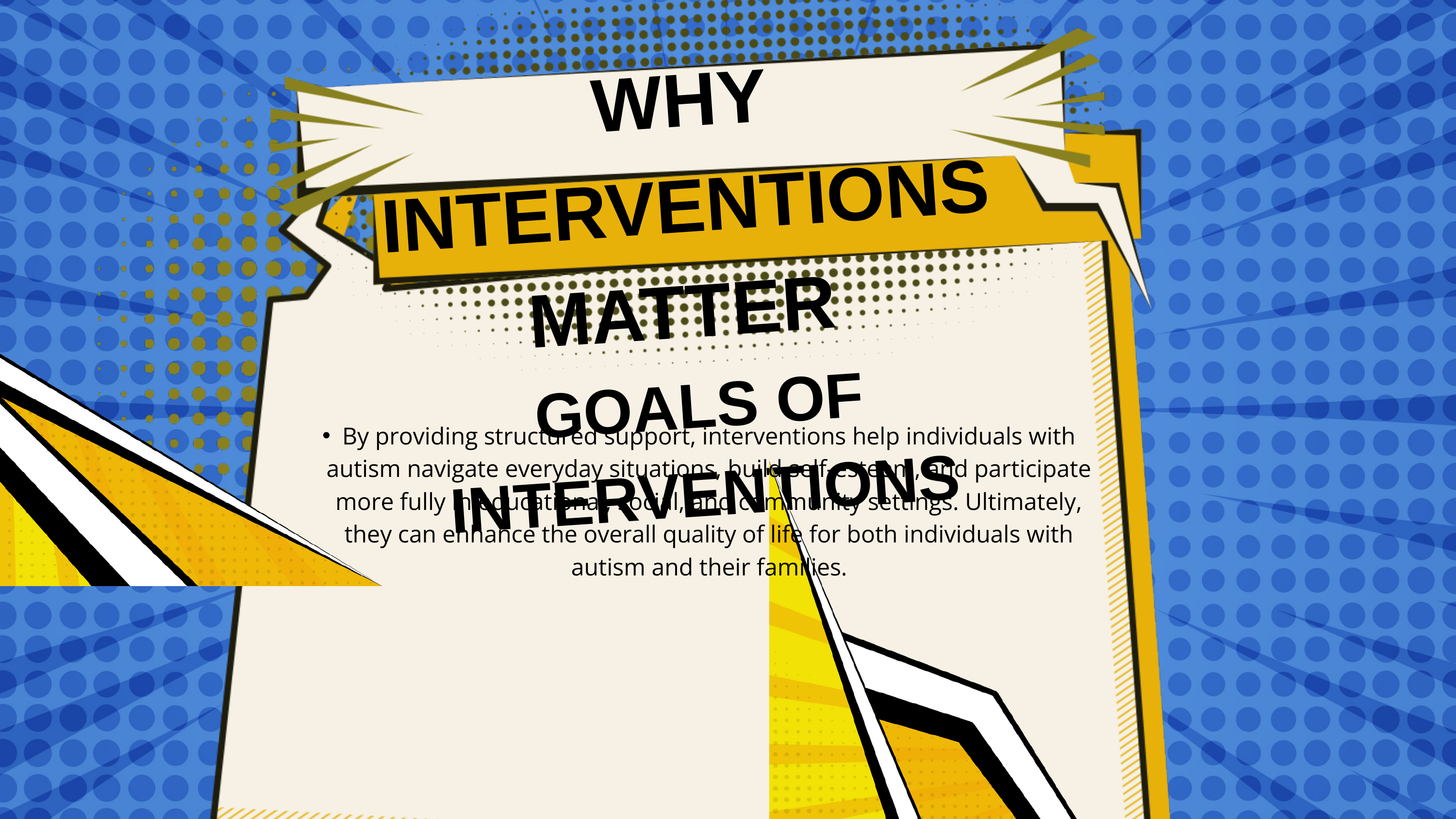

WHY INTERVENTIONS MATTER
GOALS OF INTERVENTIONS

By providing structured support, interventions help individuals with autism navigate everyday situations, build self-esteem, and participate more fully in educational, social, and community settings. Ultimately, they can enhance the overall quality of life for both individuals with autism and their families.